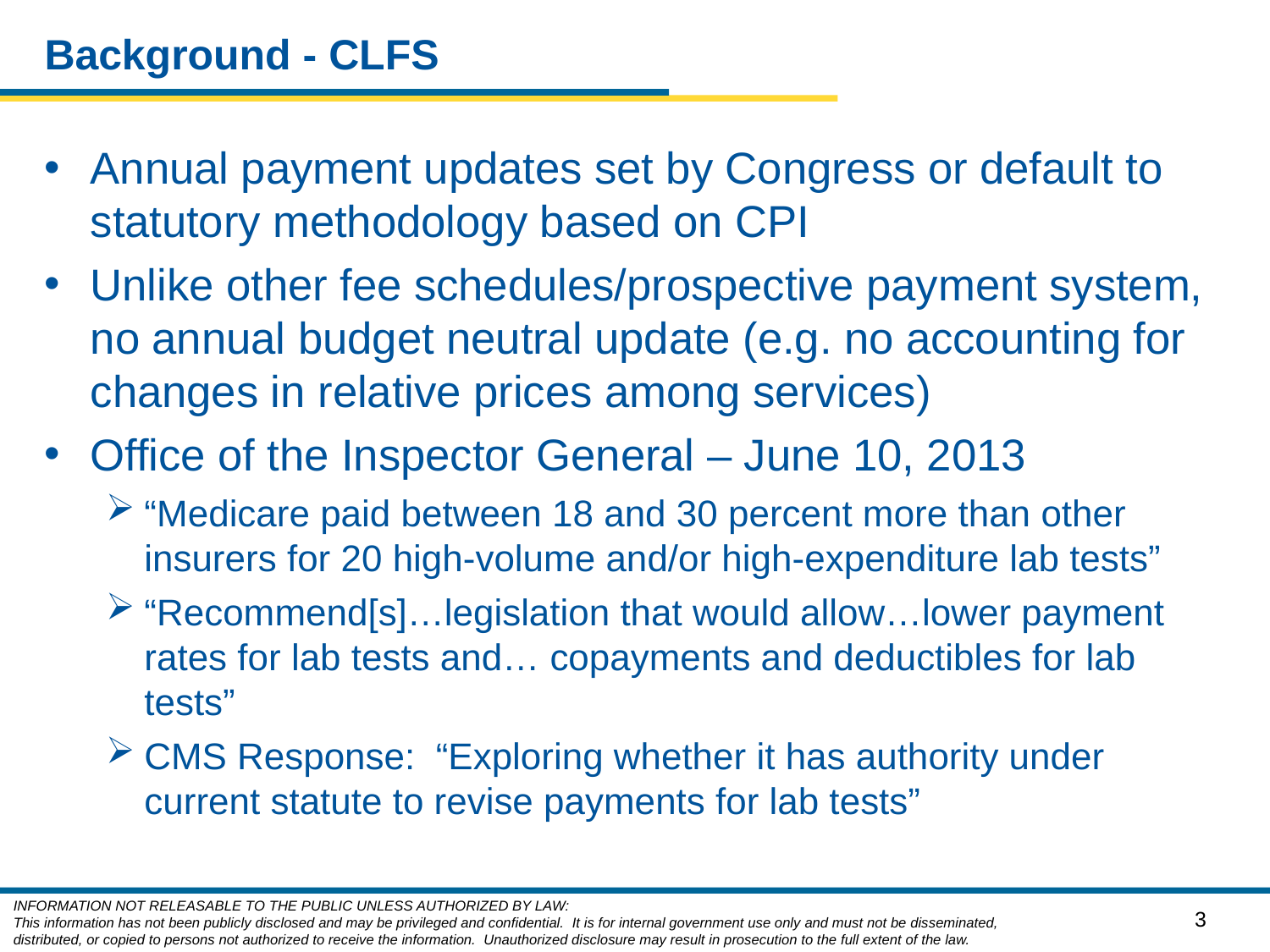

# Background - CLFS
Annual payment updates set by Congress or default to statutory methodology based on CPI
Unlike other fee schedules/prospective payment system, no annual budget neutral update (e.g. no accounting for changes in relative prices among services)
Office of the Inspector General – June 10, 2013
“Medicare paid between 18 and 30 percent more than other insurers for 20 high-volume and/or high-expenditure lab tests”
“Recommend[s]…legislation that would allow…lower payment rates for lab tests and… copayments and deductibles for lab tests”
CMS Response:  “Exploring whether it has authority under current statute to revise payments for lab tests”